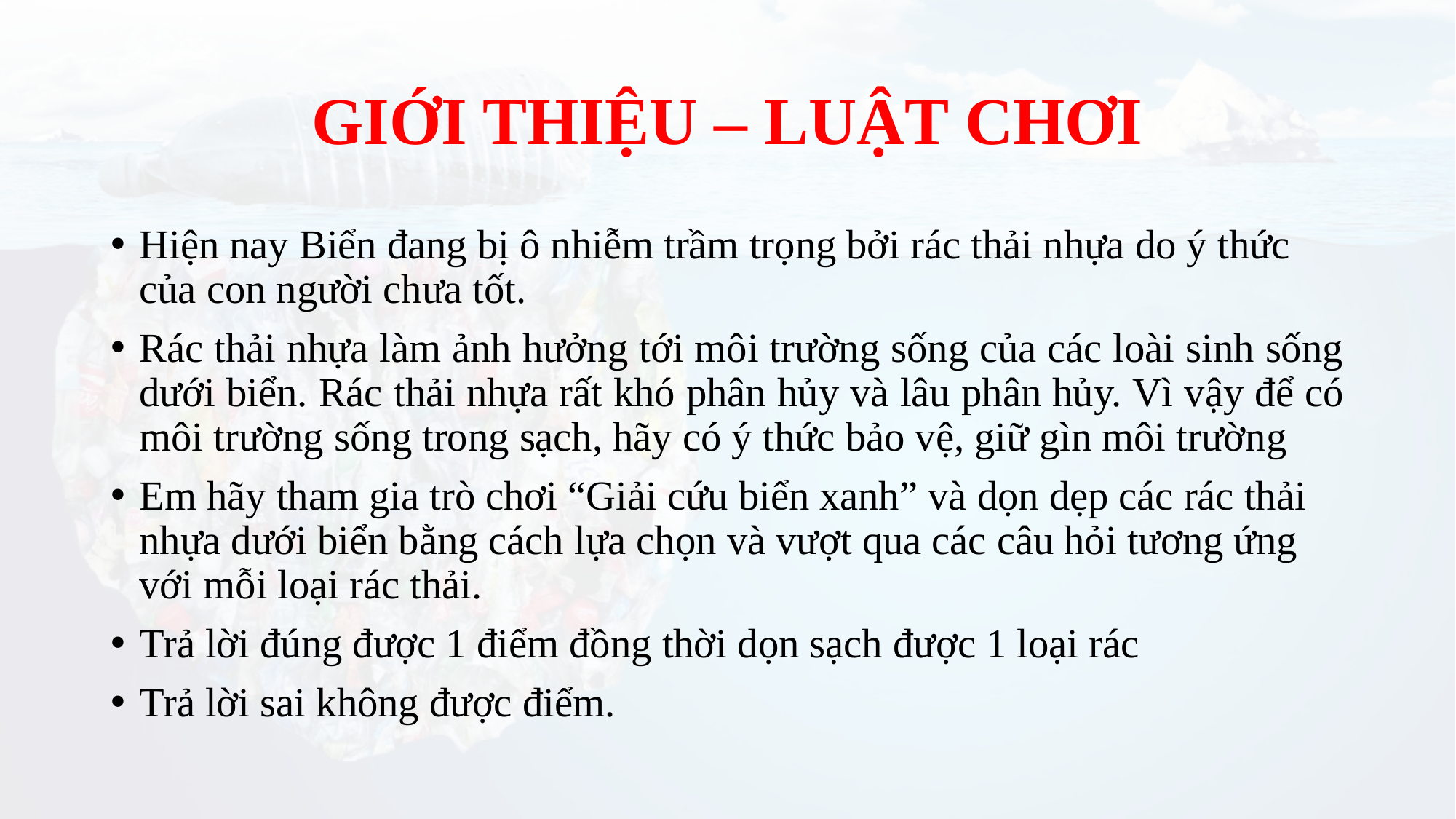

# GIỚI THIỆU – LUẬT CHƠI
Hiện nay Biển đang bị ô nhiễm trầm trọng bởi rác thải nhựa do ý thức của con người chưa tốt.
Rác thải nhựa làm ảnh hưởng tới môi trường sống của các loài sinh sống dưới biển. Rác thải nhựa rất khó phân hủy và lâu phân hủy. Vì vậy để có môi trường sống trong sạch, hãy có ý thức bảo vệ, giữ gìn môi trường
Em hãy tham gia trò chơi “Giải cứu biển xanh” và dọn dẹp các rác thải nhựa dưới biển bằng cách lựa chọn và vượt qua các câu hỏi tương ứng với mỗi loại rác thải.
Trả lời đúng được 1 điểm đồng thời dọn sạch được 1 loại rác
Trả lời sai không được điểm.